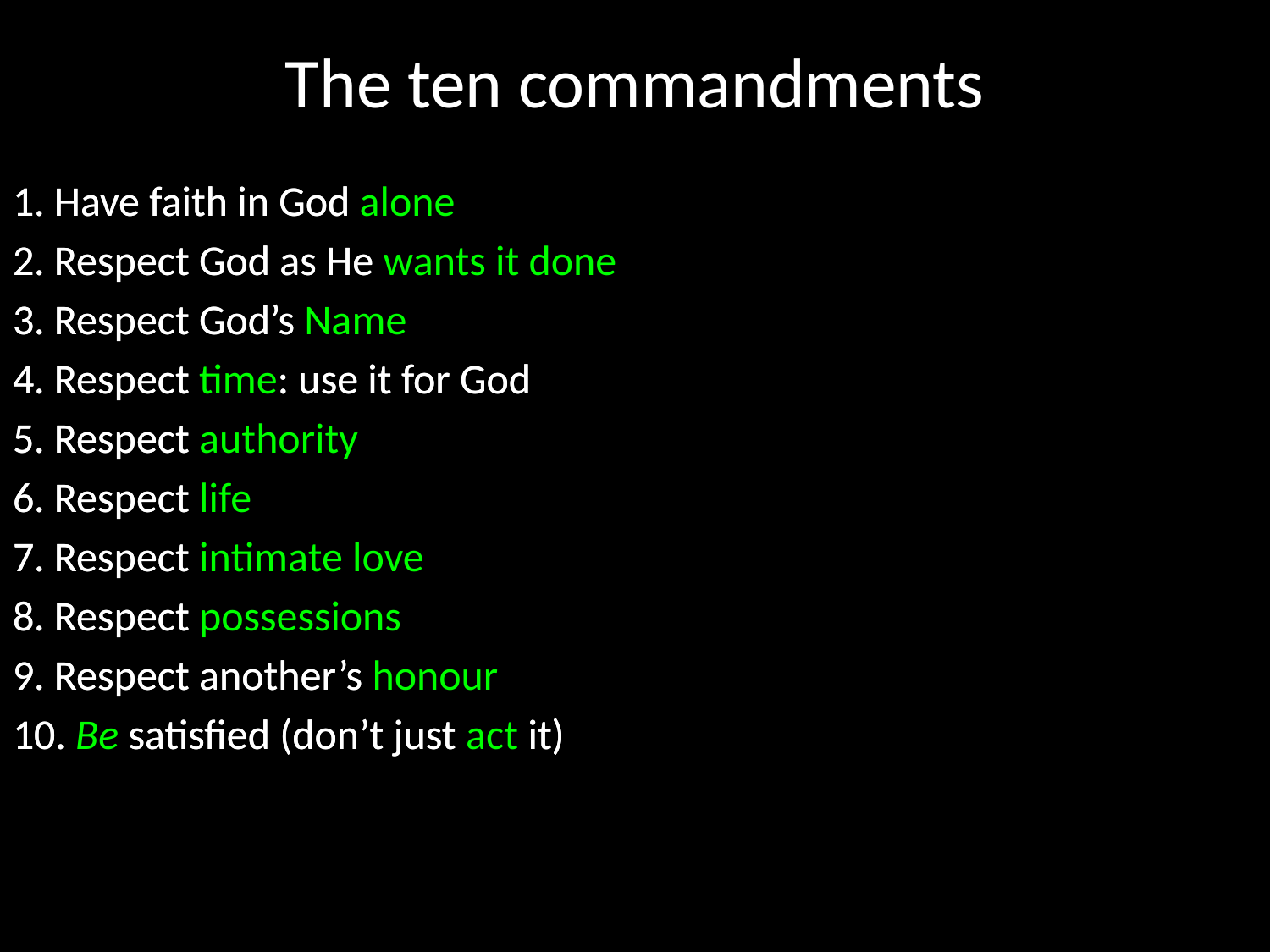

# The ten commandments
1. Have faith in God
2. Respect God as He
3. Respect God’s
4. Respect time: use it for God
5. Respect
6. Respect
7. Respect
8. Respect
9. Respect another’s
10. Be satisfied (don’t just act it)

1. Have faith in God alone
2. Respect God as He wants it done
3. Respect God’s Name
4. Respect time: use it for God
5. Respect authority
6. Respect life
7. Respect intimate love
8. Respect possessions
9. Respect another’s honour
10. Be satisfied (don’t just act it)